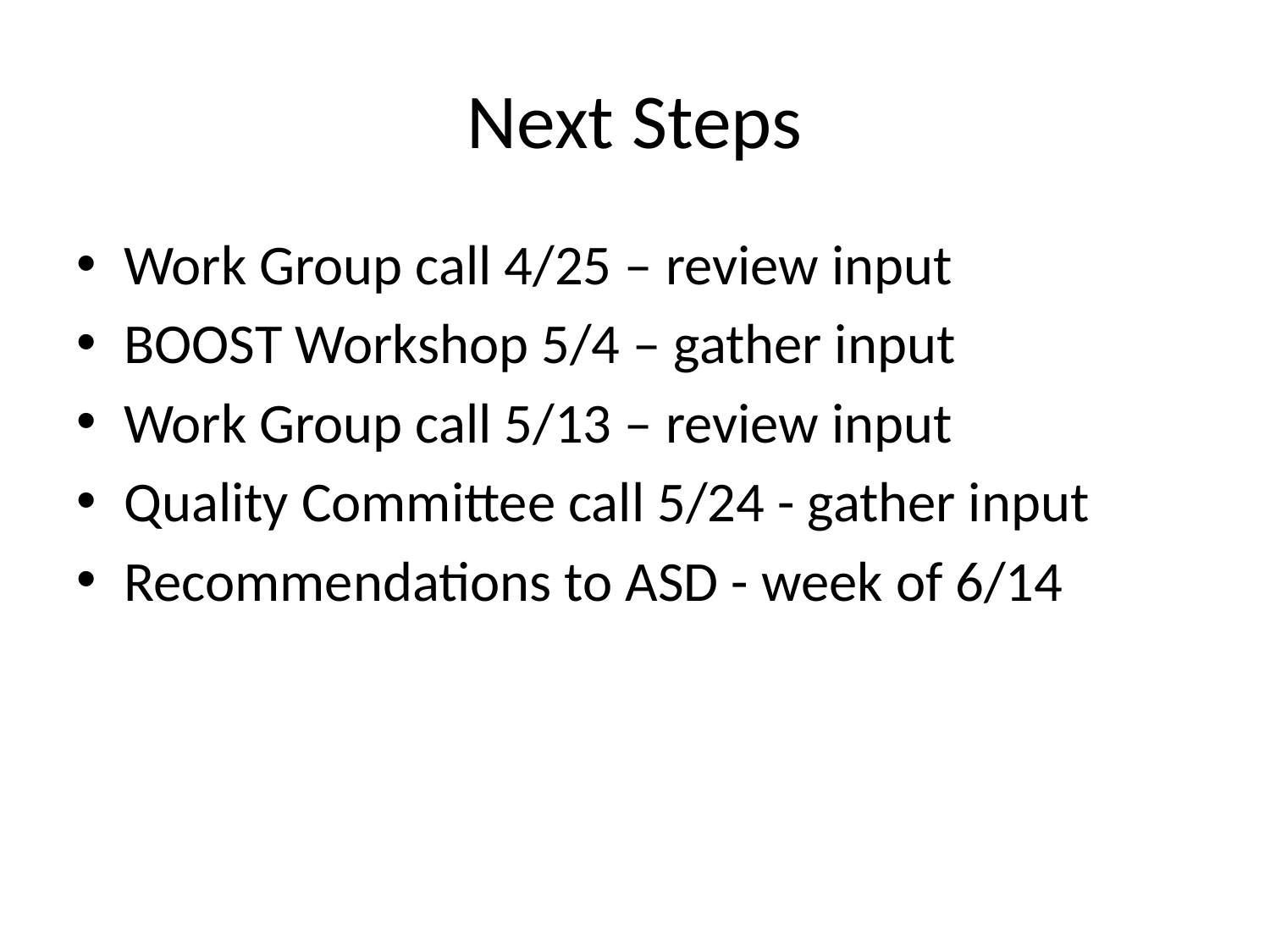

# Next Steps
Work Group call 4/25 – review input
BOOST Workshop 5/4 – gather input
Work Group call 5/13 – review input
Quality Committee call 5/24 - gather input
Recommendations to ASD - week of 6/14